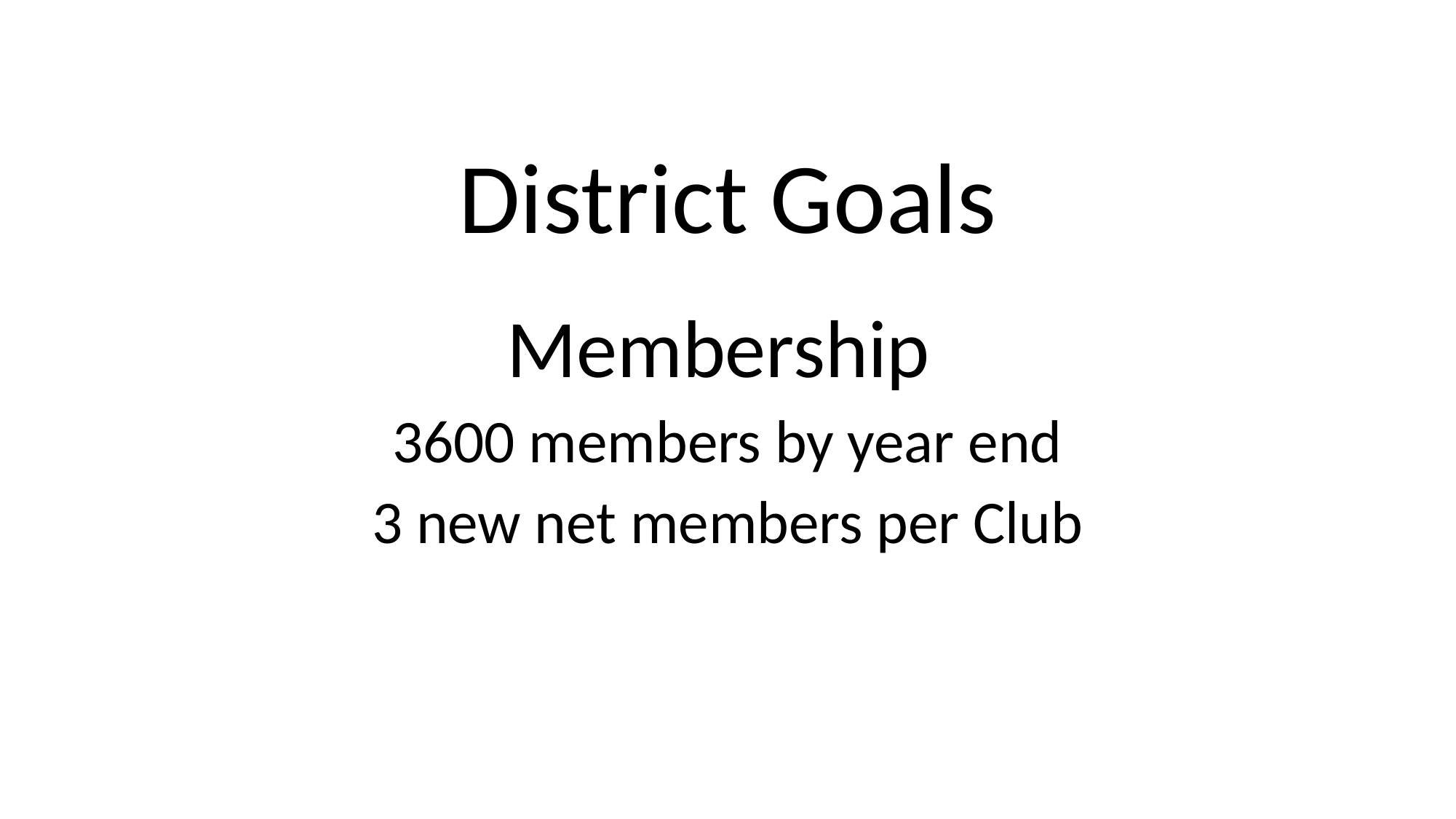

# District Goals
Membership
3600 members by year end
3 new net members per Club